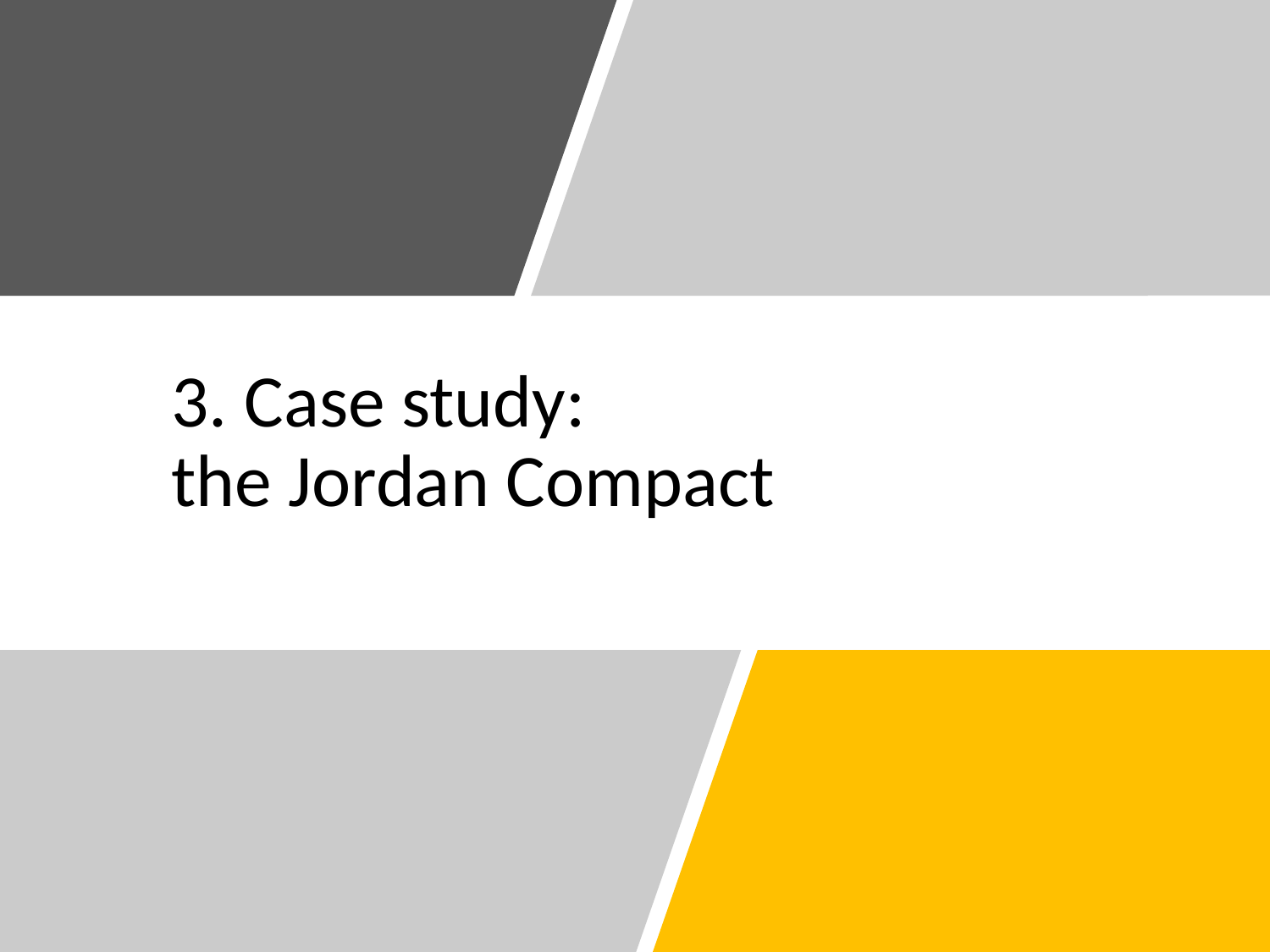

# 3. Case study: the Jordan Compact